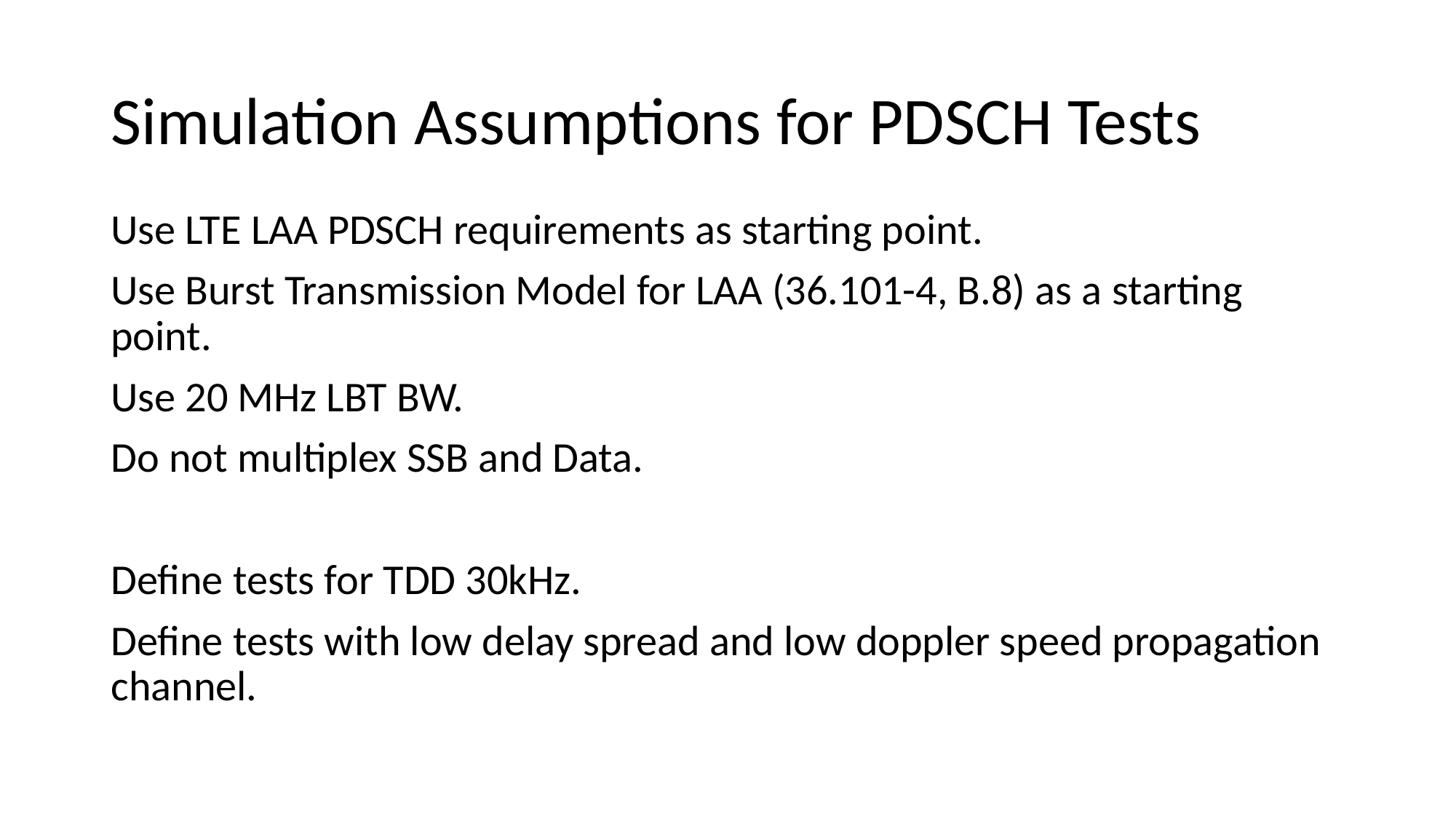

# Simulation Assumptions for PDSCH Tests
Use LTE LAA PDSCH requirements as starting point.
Use Burst Transmission Model for LAA (36.101-4, B.8) as a starting point.
Use 20 MHz LBT BW.
Do not multiplex SSB and Data.

Define tests for TDD 30kHz.
Define tests with low delay spread and low doppler speed propagation channel.